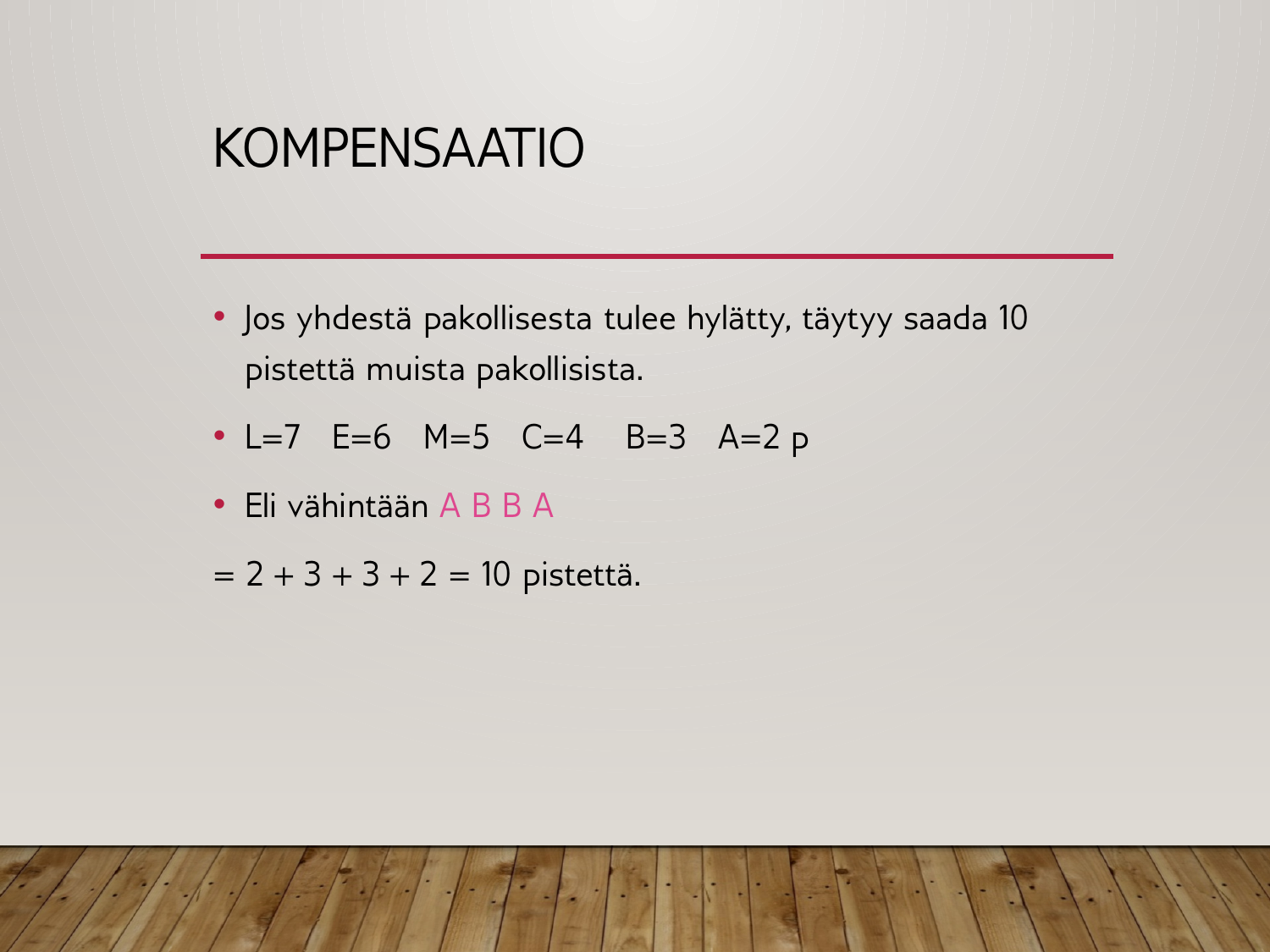

# Kompensaatio
Jos yhdestä pakollisesta tulee hylätty, täytyy saada 10 pistettä muista pakollisista.
L=7   E=6   M=5   C=4	B=3   A=2 p
Eli vähintään A B B A
= 2 + 3 + 3 + 2 = 10 pistettä.